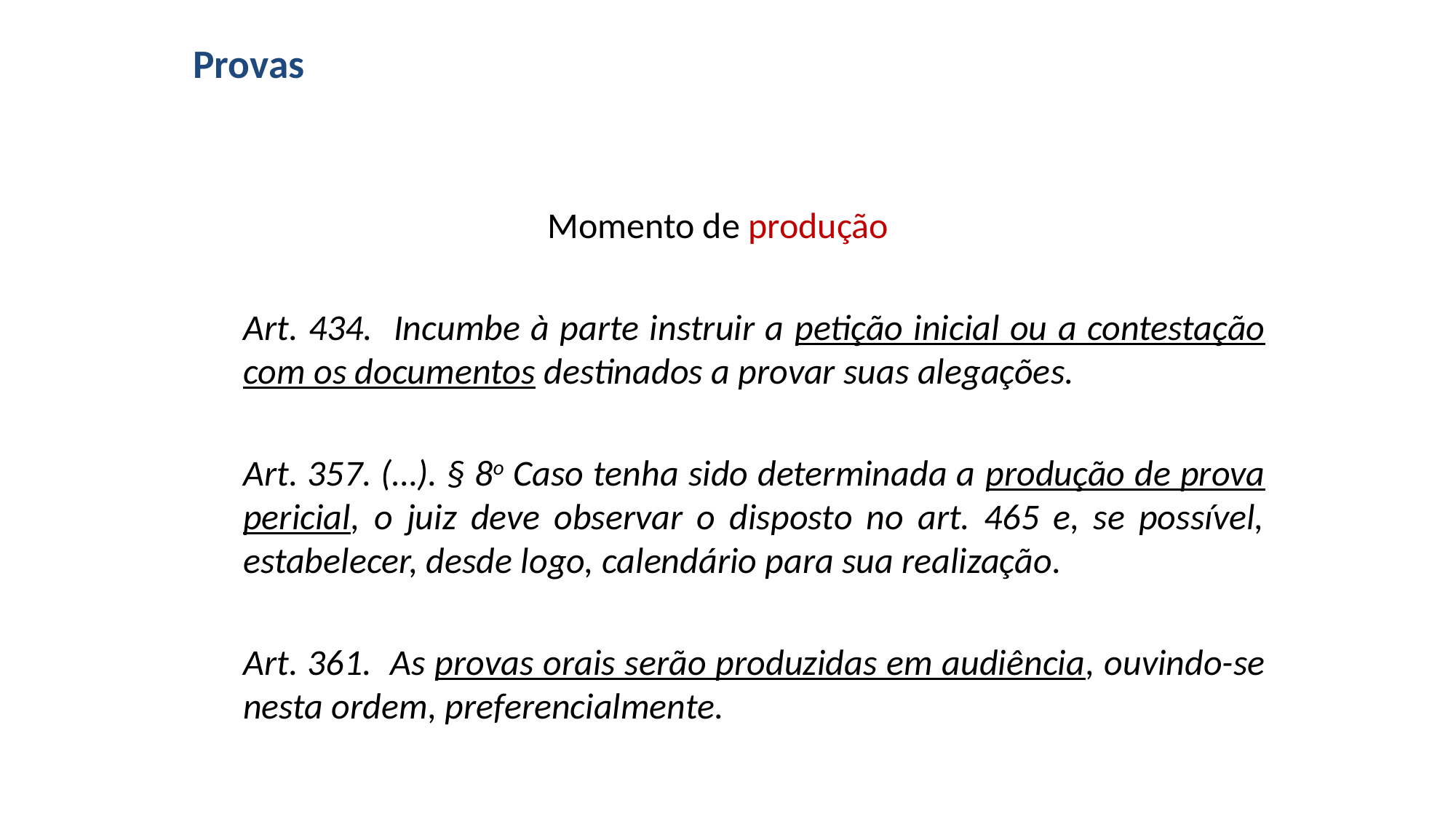

# Provas
Momento de produção

Art. 434.  Incumbe à parte instruir a petição inicial ou a contestação com os documentos destinados a provar suas alegações.

Art. 357. (…). § 8o Caso tenha sido determinada a produção de prova pericial, o juiz deve observar o disposto no art. 465 e, se possível, estabelecer, desde logo, calendário para sua realização.

Art. 361.  As provas orais serão produzidas em audiência, ouvindo-se nesta ordem, preferencialmente.